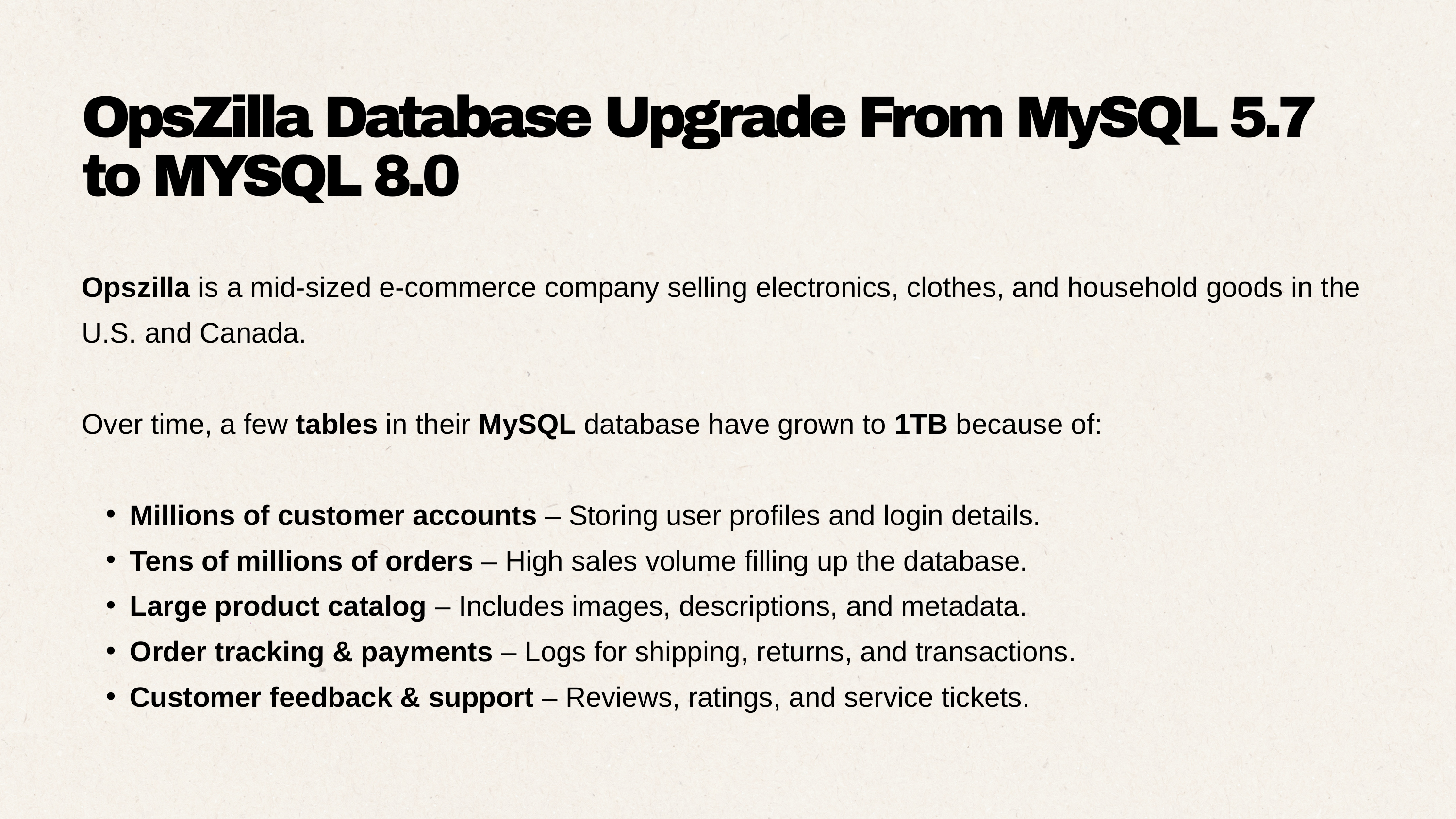

OpsZilla Database Upgrade From MySQL 5.7 to MYSQL 8.0

Opszilla is a mid-sized e-commerce company selling electronics, clothes, and household goods in the U.S. and Canada.

Over time, a few tables in their MySQL database have grown to 1TB because of:

Millions of customer accounts – Storing user profiles and login details.
Tens of millions of orders – High sales volume filling up the database.
Large product catalog – Includes images, descriptions, and metadata.
Order tracking & payments – Logs for shipping, returns, and transactions.
Customer feedback & support – Reviews, ratings, and service tickets.